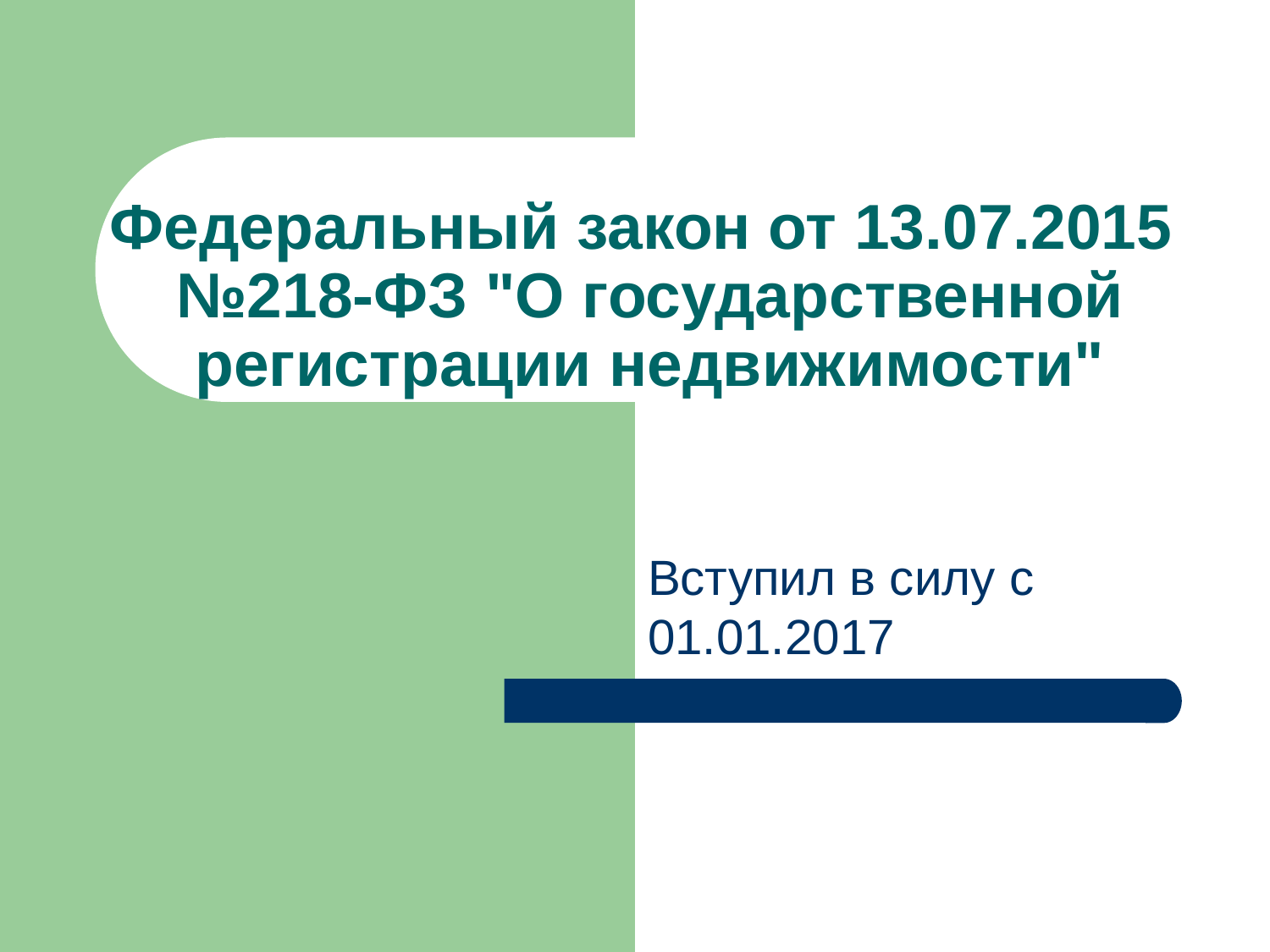

# Федеральный закон от 13.07.2015  №218-ФЗ "О государственной регистрации недвижимости"
Вступил в силу с 01.01.2017